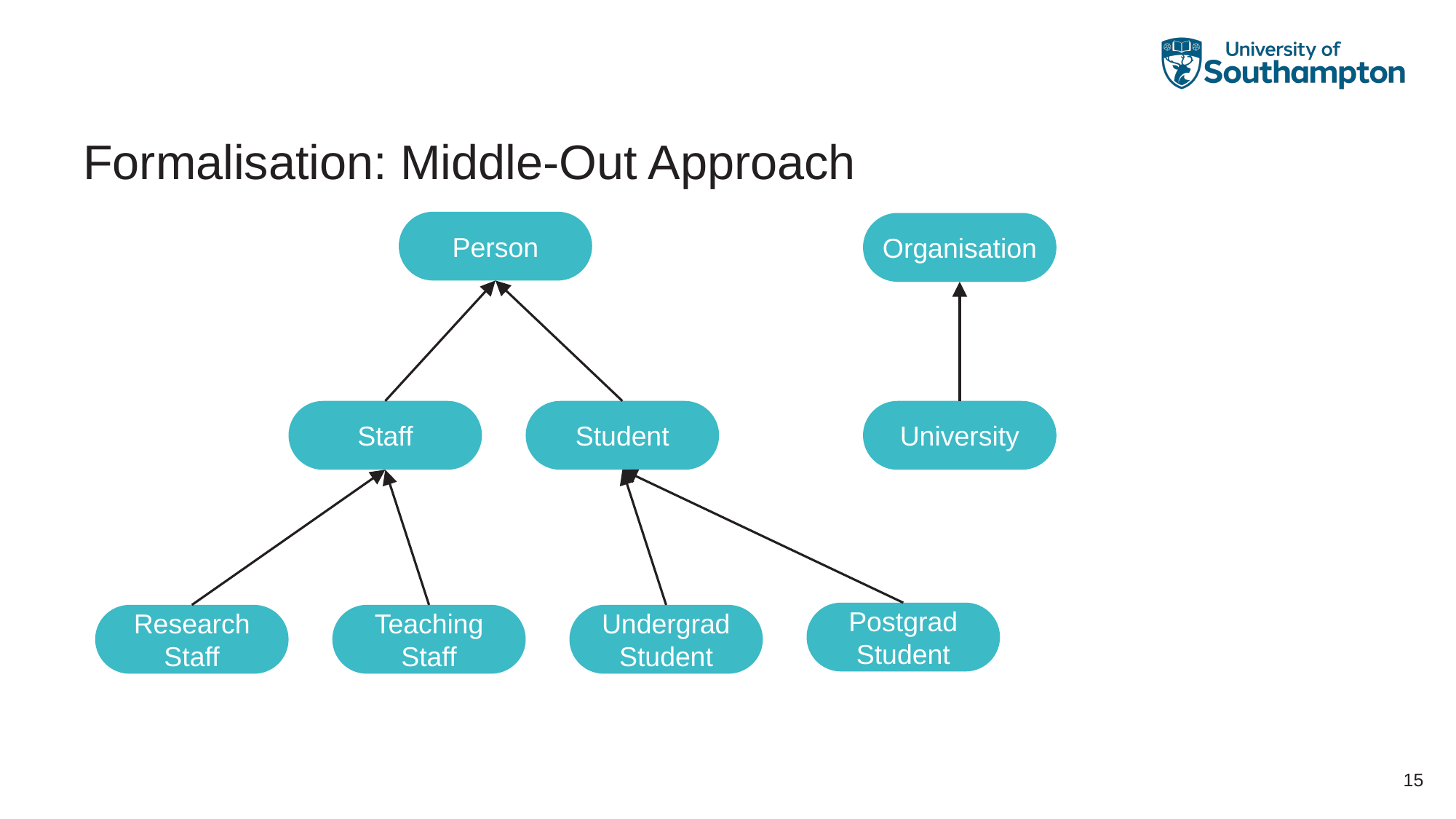

# Formalisation: Middle-Out Approach
Person
Organisation
Staff
Student
University
Postgrad
Student
Research
Staff
Teaching
Staff
Undergrad
Student